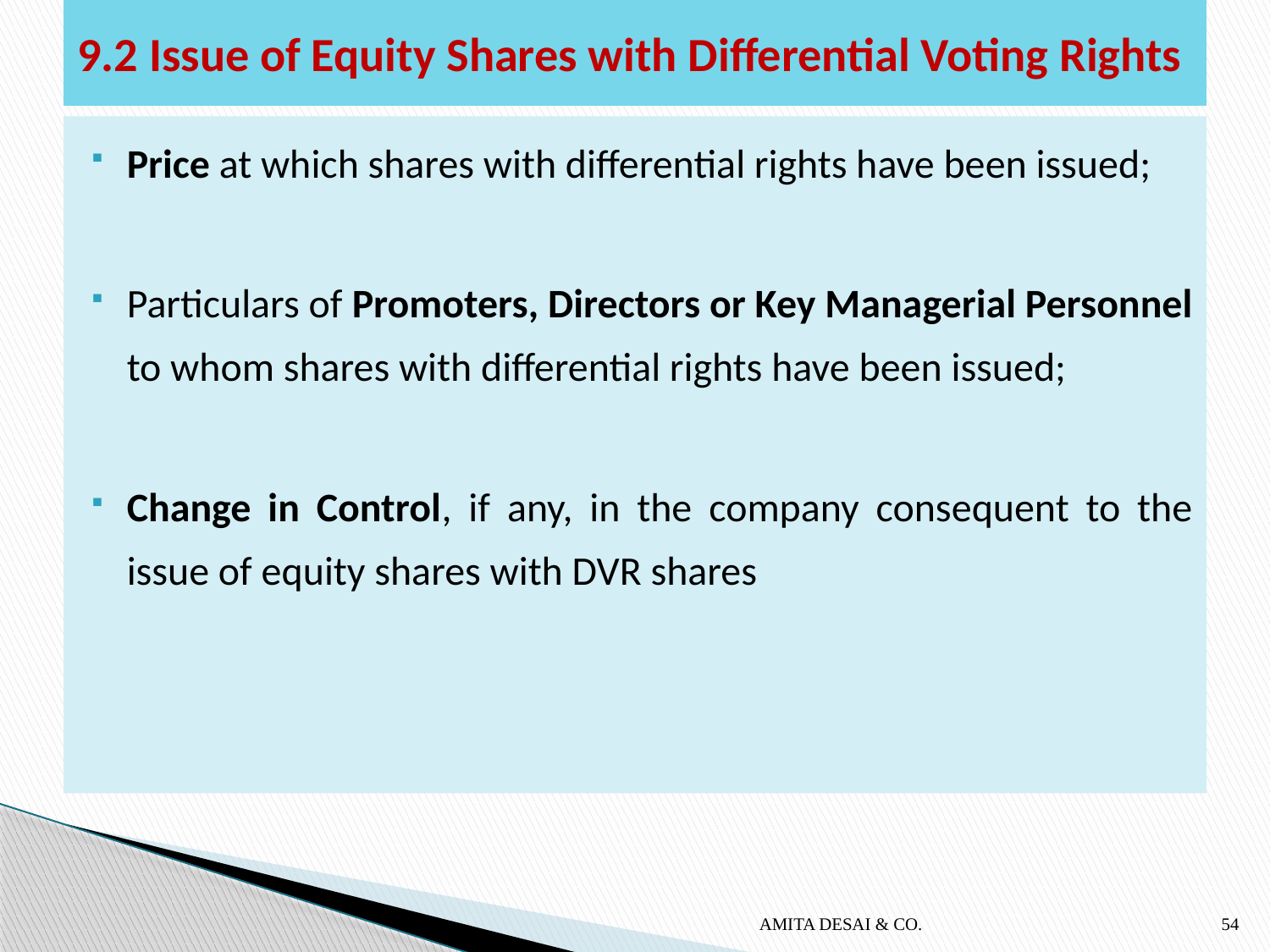

# 9.2 Issue of Equity Shares with Differential Voting Rights
Price at which shares with differential rights have been issued;

Particulars of Promoters, Directors or Key Managerial Personnel to whom shares with differential rights have been issued;

Change in Control, if any, in the company consequent to the issue of equity shares with DVR shares

AMITA DESAI & CO.
54